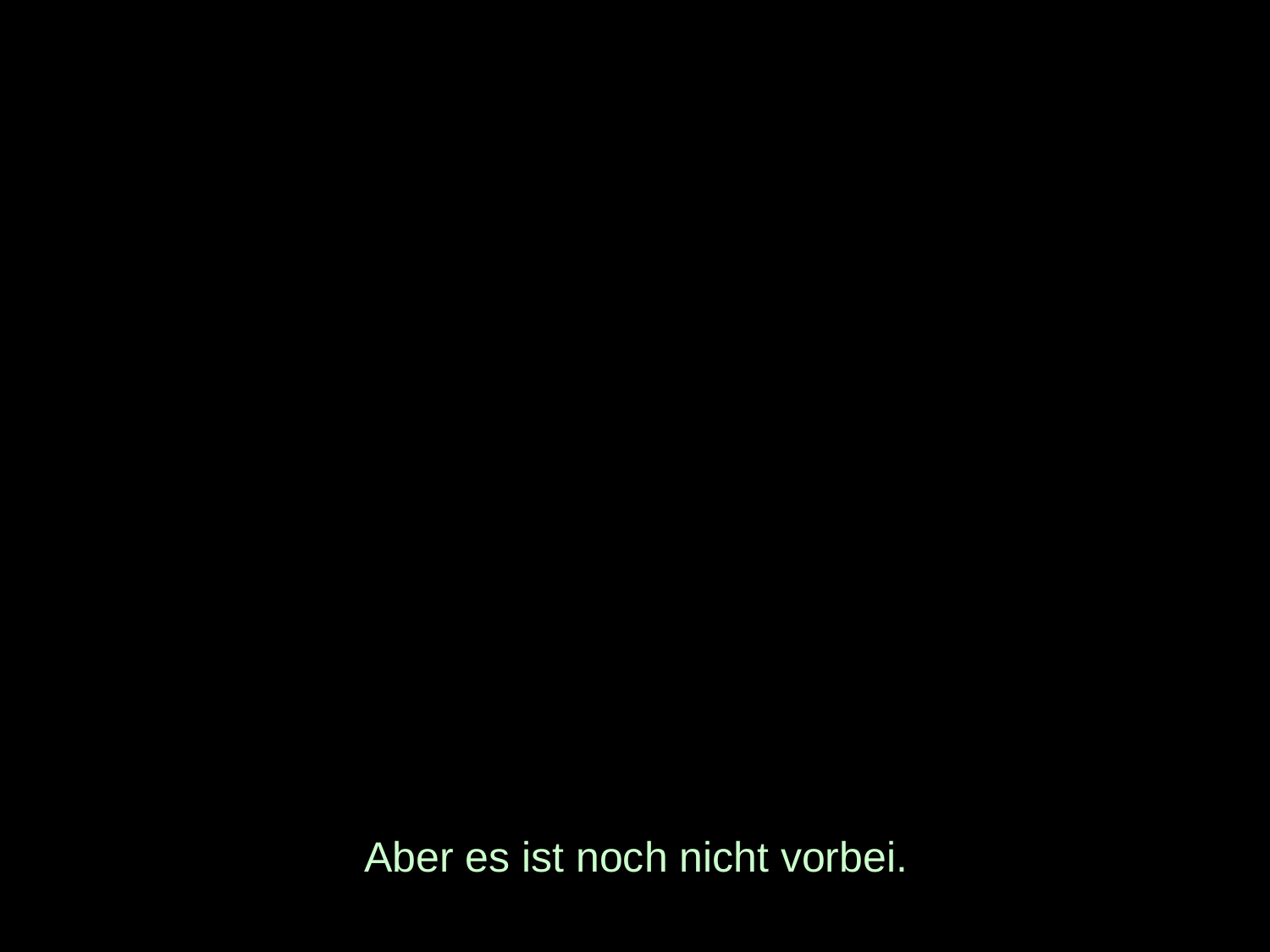

# Aber es ist noch nicht vorbei.